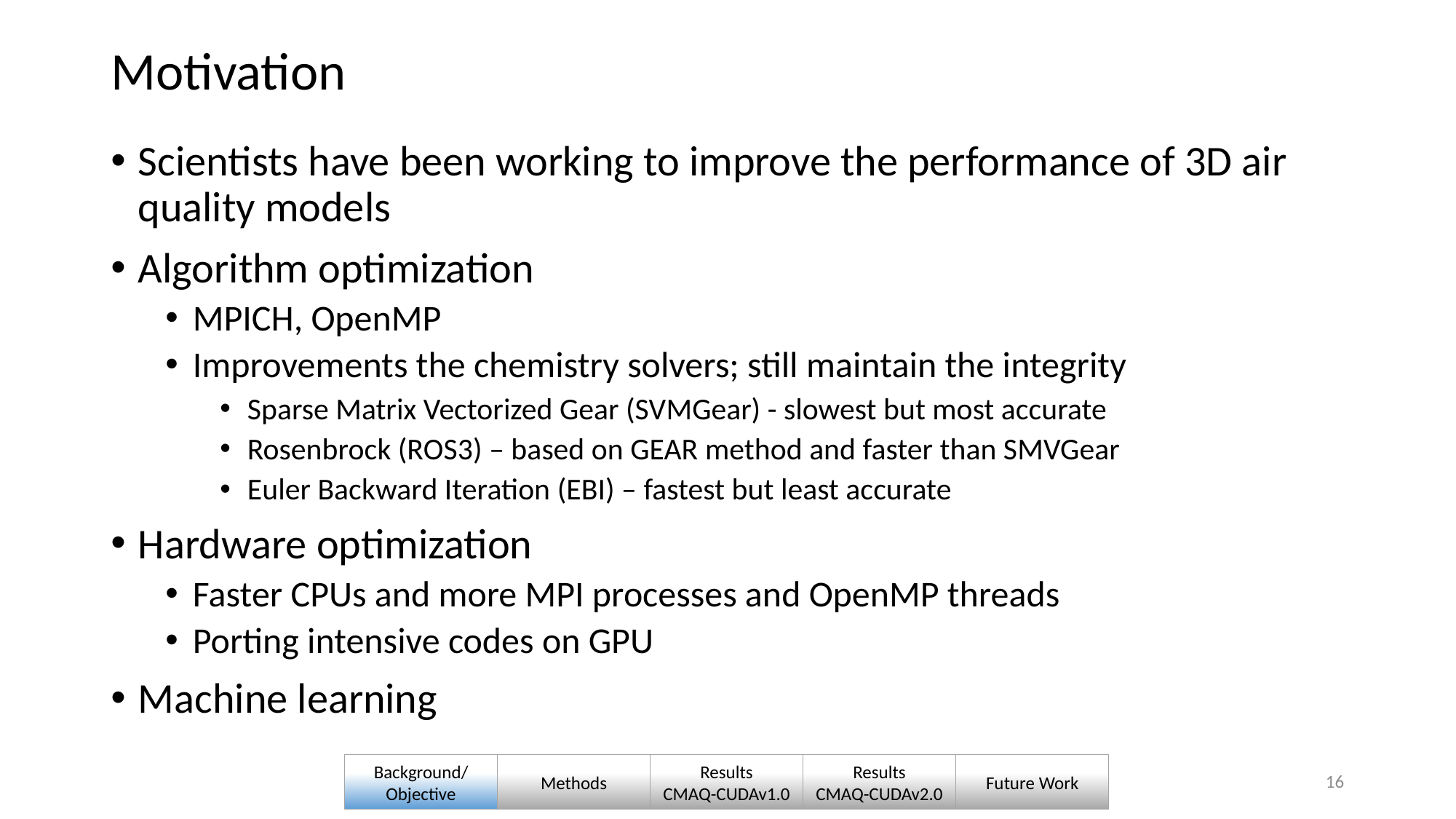

Motivation
Scientists have been working to improve the performance of 3D air quality models
Algorithm optimization
MPICH, OpenMP
Improvements the chemistry solvers; still maintain the integrity
Sparse Matrix Vectorized Gear (SVMGear) - slowest but most accurate
Rosenbrock (ROS3) – based on GEAR method and faster than SMVGear
Euler Backward Iteration (EBI) – fastest but least accurate
Hardware optimization
Faster CPUs and more MPI processes and OpenMP threads
Porting intensive codes on GPU
Machine learning

Background/
Objective
Methods
Results
CMAQ-CUDAv1.0
Results
CMAQ-CUDAv2.0
Future Work
16